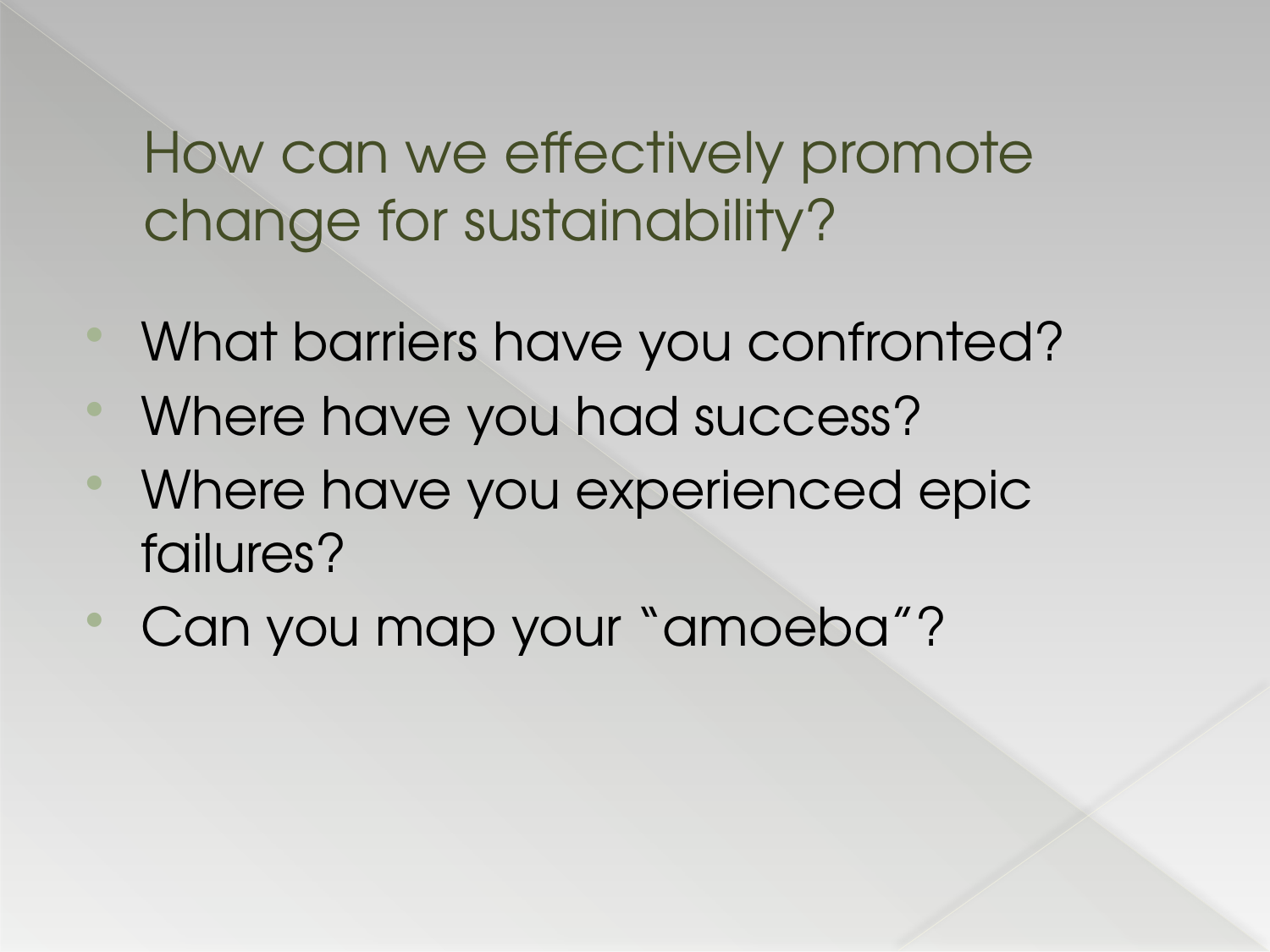

# How can we effectively promote change for sustainability?
What barriers have you confronted?
Where have you had success?
Where have you experienced epic failures?
Can you map your “amoeba”?